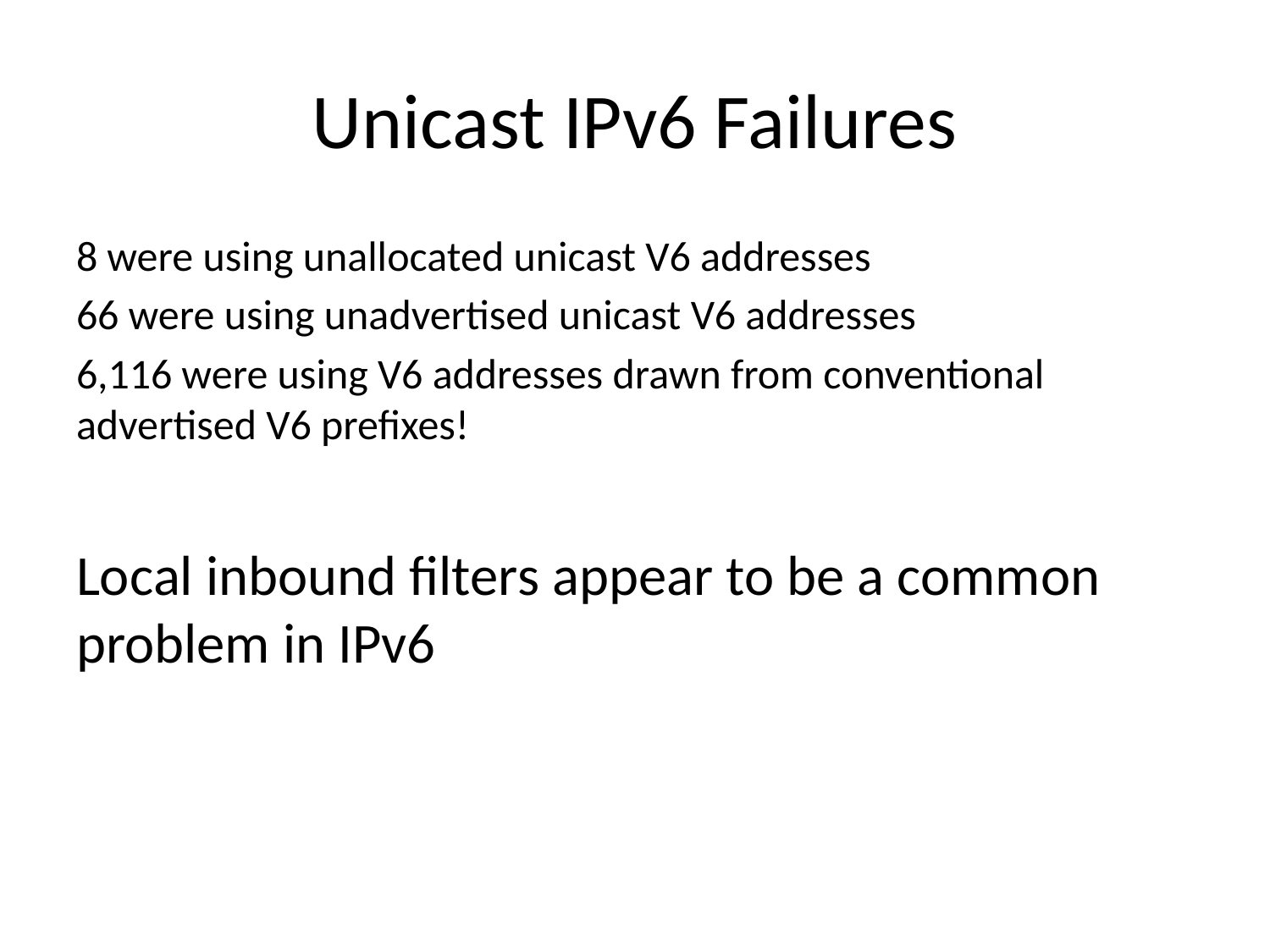

# Unicast IPv6 Failures
8 were using unallocated unicast V6 addresses
66 were using unadvertised unicast V6 addresses
6,116 were using V6 addresses drawn from conventional advertised V6 prefixes!

Local inbound filters appear to be a common problem in IPv6